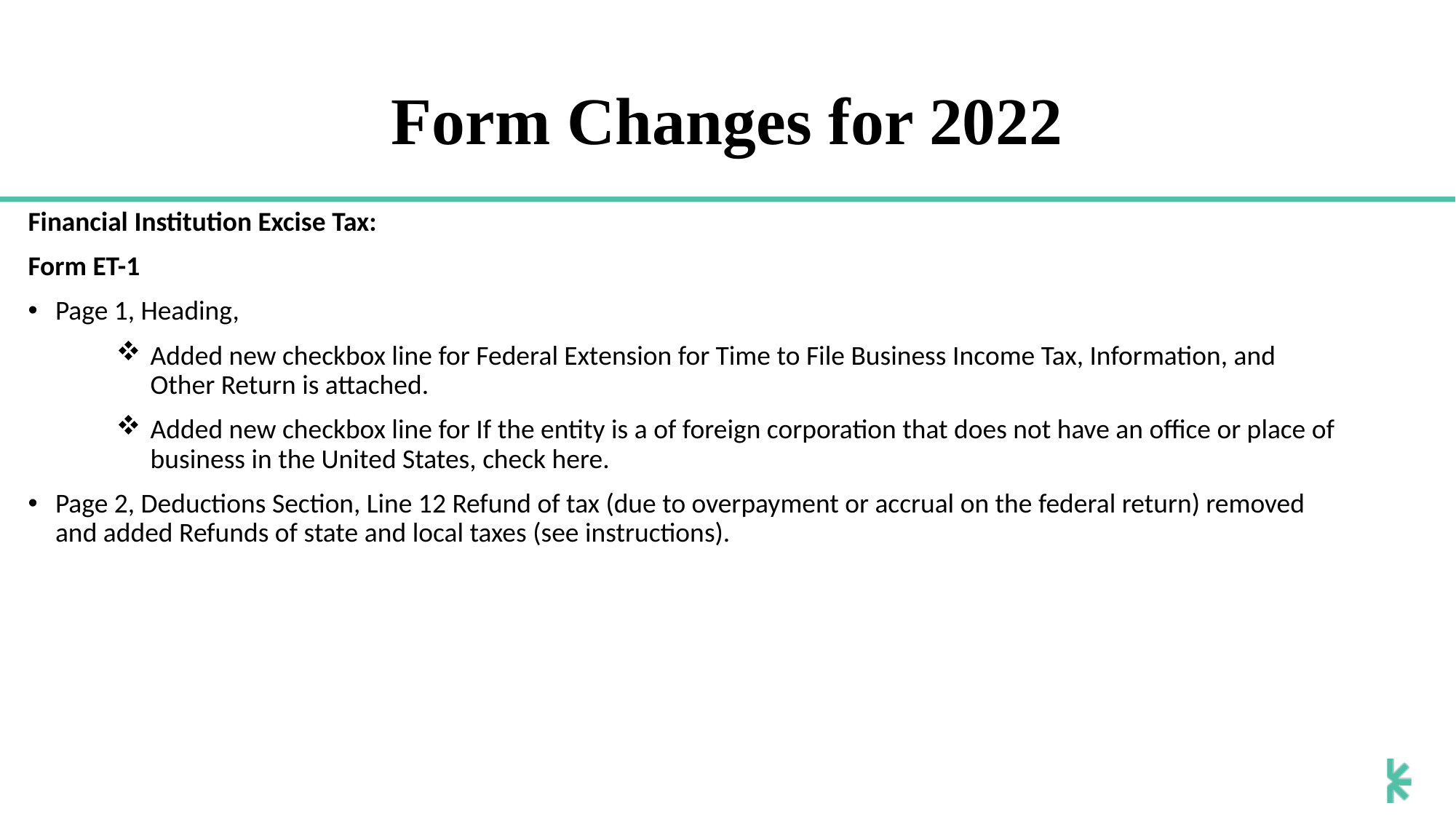

# Form Changes for 2022
Financial Institution Excise Tax:
Form ET-1
Page 1, Heading,
Added new checkbox line for Federal Extension for Time to File Business Income Tax, Information, and Other Return is attached.
Added new checkbox line for If the entity is a of foreign corporation that does not have an office or place of business in the United States, check here.
Page 2, Deductions Section, Line 12 Refund of tax (due to overpayment or accrual on the federal return) removed and added Refunds of state and local taxes (see instructions).